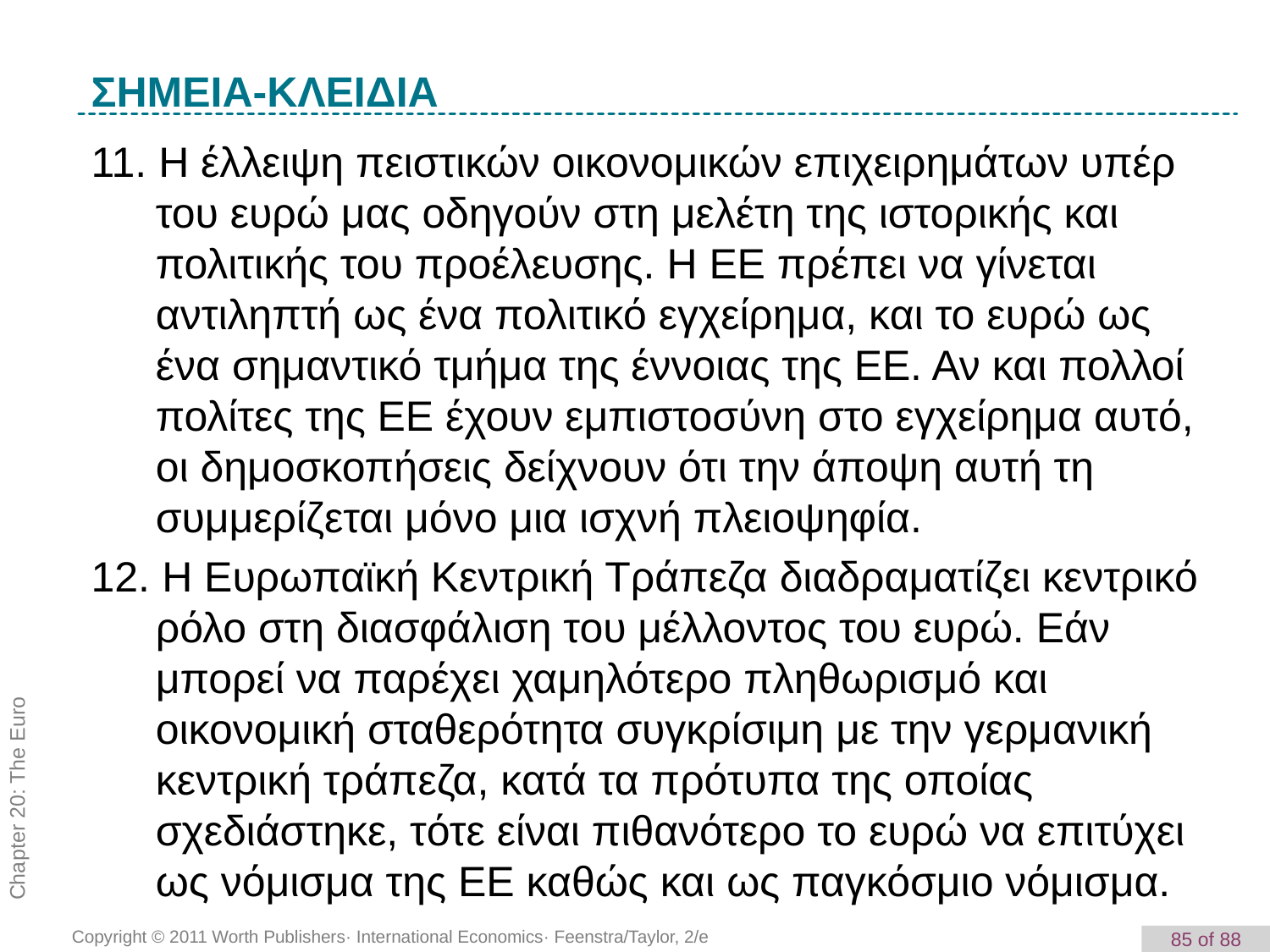

K e y   T e r m
ΣΗΜΕΙΑ-ΚΛΕΙΔΙΑ
11. Η έλλειψη πειστικών οικονομικών επιχειρημάτων υπέρ του ευρώ μας οδηγούν στη μελέτη της ιστορικής και πολιτικής του προέλευσης. Η ΕΕ πρέπει να γίνεται αντιληπτή ως ένα πολιτικό εγχείρημα, και το ευρώ ως ένα σημαντικό τμήμα της έννοιας της ΕΕ. Αν και πολλοί πολίτες της ΕΕ έχουν εμπιστοσύνη στο εγχείρημα αυτό, οι δημοσκοπήσεις δείχνουν ότι την άποψη αυτή τη συμμερίζεται μόνο μια ισχνή πλειοψηφία.
12. Η Ευρωπαϊκή Κεντρική Τράπεζα διαδραματίζει κεντρικό ρόλο στη διασφάλιση του μέλλοντος του ευρώ. Εάν μπορεί να παρέχει χαμηλότερο πληθωρισμό και οικονομική σταθερότητα συγκρίσιμη με την γερμανική κεντρική τράπεζα, κατά τα πρότυπα της οποίας σχεδιάστηκε, τότε είναι πιθανότερο το ευρώ να επιτύχει ως νόμισμα της ΕΕ καθώς και ως παγκόσμιο νόμισμα.